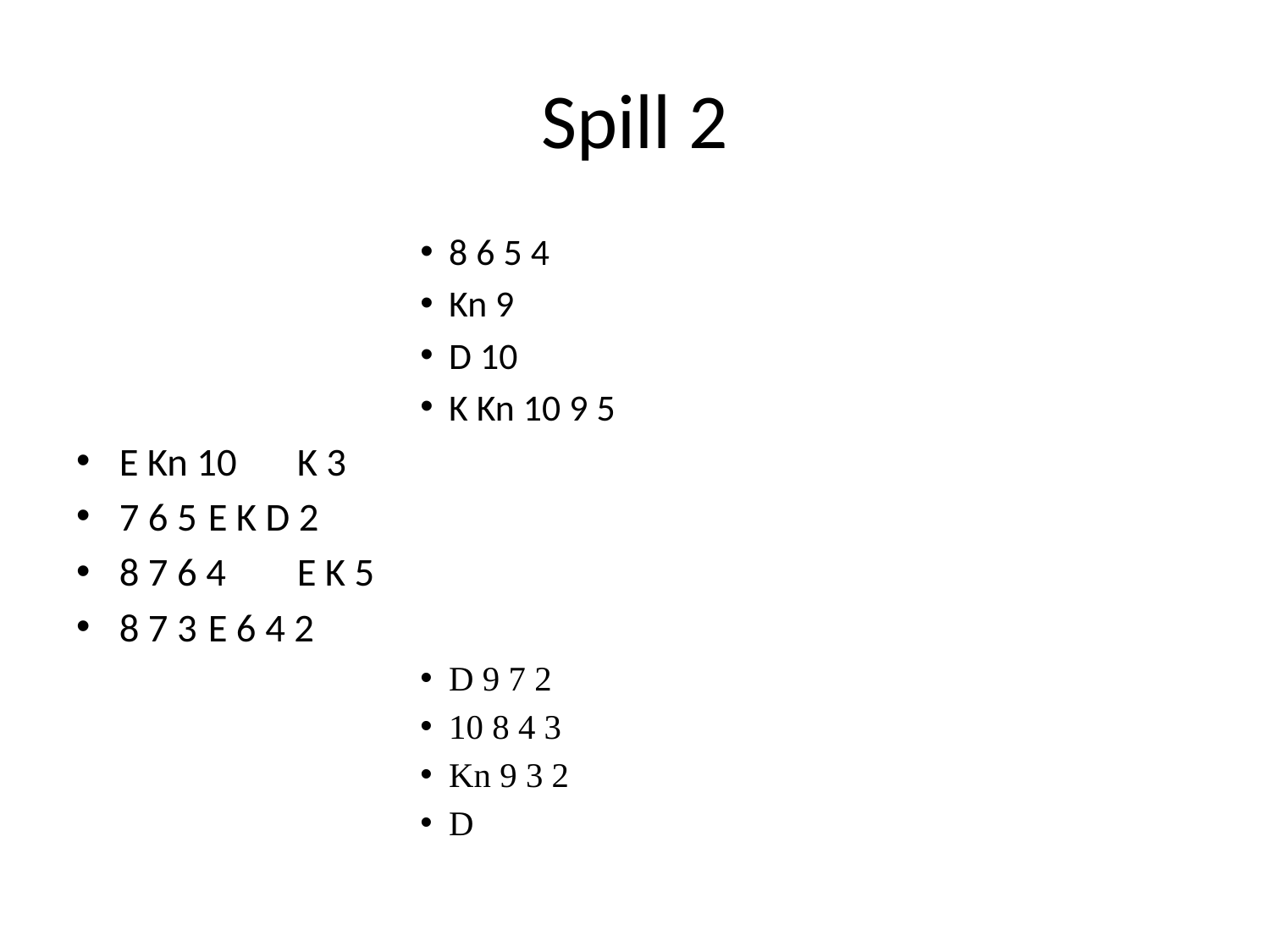

# Spill 2
8 6 5 4
Kn 9
D 10
K Kn 10 9 5
E Kn 10					K 3
7 6 5					E K D 2
8 7 6 4					E K 5
8 7 3					E 6 4 2
D 9 7 2
10 8 4 3
Kn 9 3 2
D